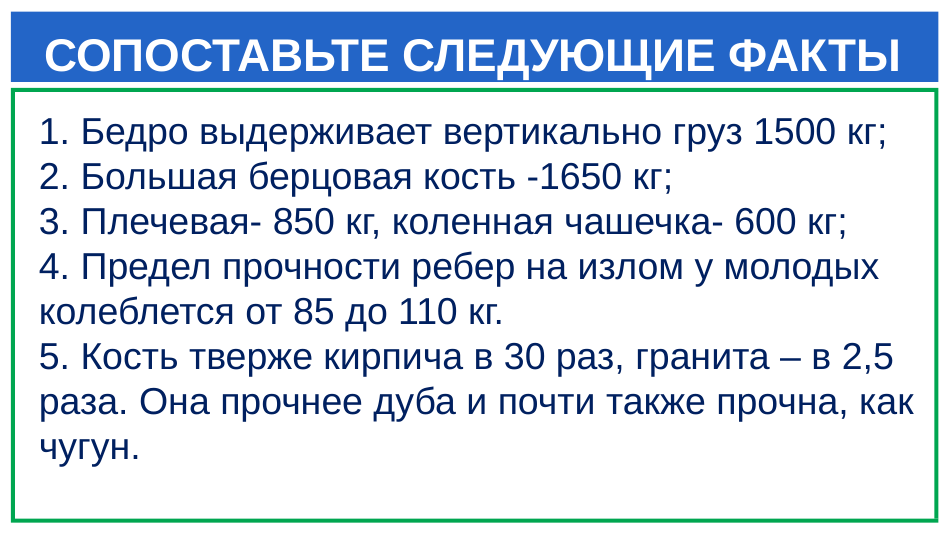

# СОПОСТАВЬТЕ СЛЕДУЮЩИЕ ФАКТЫ
1. Бедро выдерживает вертикально груз 1500 кг;
2. Большая берцовая кость -1650 кг;
3. Плечевая- 850 кг, коленная чашечка- 600 кг;
4. Предел прочности ребер на излом у молодых колеблется от 85 до 110 кг.
5. Кость тверже кирпича в 30 раз, гранита – в 2,5 раза. Она прочнее дуба и почти также прочна, как чугун.